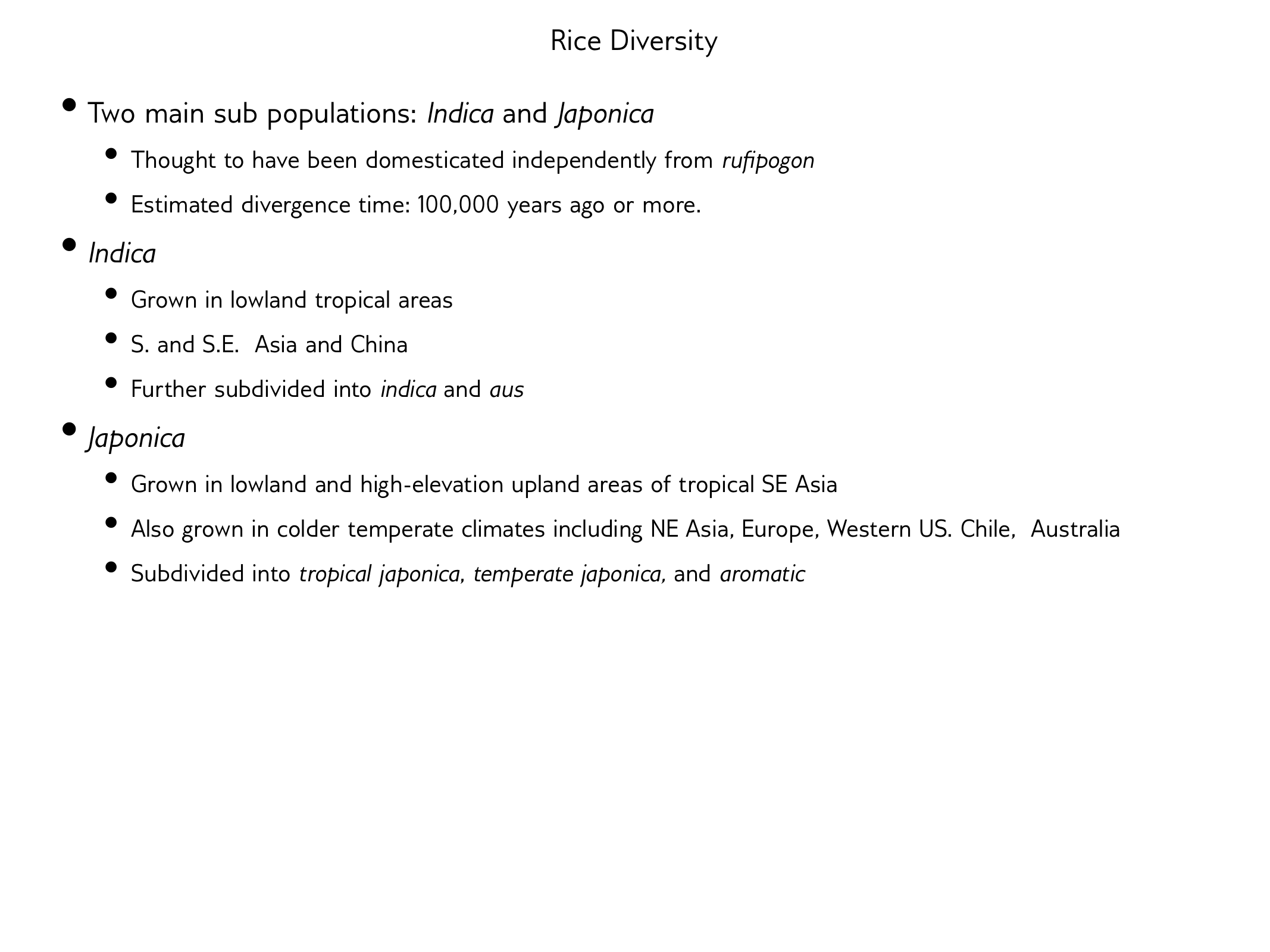

# Rice Diversity
Two main sub populations: Indica and Japonica
Thought to have been domesticated independently from rufipogon
Estimated divergence time: 100,000 years ago or more.
Indica
Grown in lowland tropical areas
S. and S.E.  Asia and China
Further subdivided into indica and aus
Japonica
Grown in lowland and high-elevation upland areas of tropical SE Asia
Also grown in colder temperate climates including NE Asia, Europe, Western US. Chile,  Australia
Subdivided into tropical japonica, temperate japonica, and aromatic